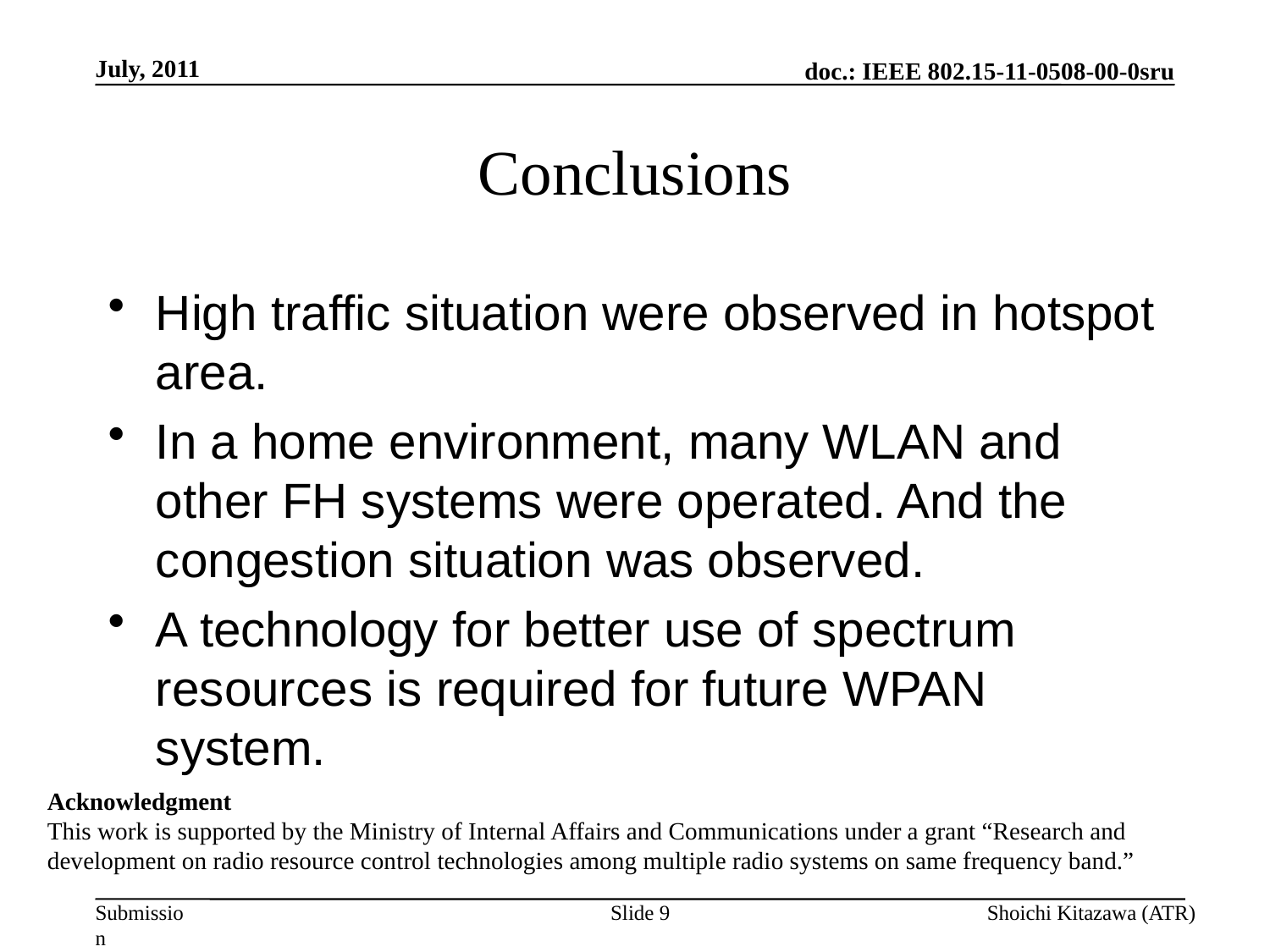

July, 2011
# Conclusions
High traffic situation were observed in hotspot area.
In a home environment, many WLAN and other FH systems were operated. And the congestion situation was observed.
A technology for better use of spectrum resources is required for future WPAN system.
Acknowledgment
This work is supported by the Ministry of Internal Affairs and Communications under a grant “Research and development on radio resource control technologies among multiple radio systems on same frequency band.”
Slide 9
Shoichi Kitazawa (ATR)